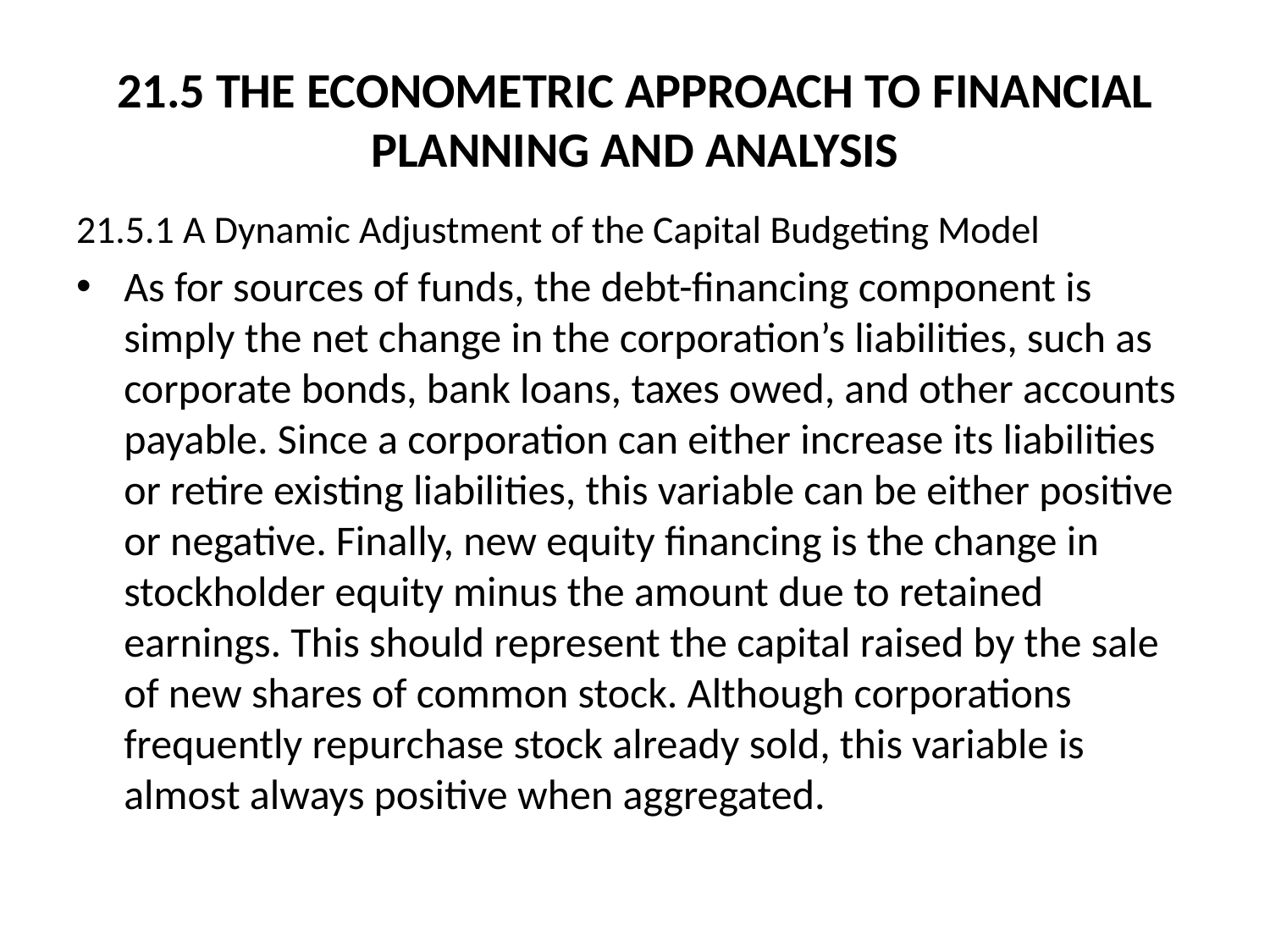

# 21.5 THE ECONOMETRIC APPROACH TO FINANCIAL PLANNING AND ANALYSIS
21.5.1 A Dynamic Adjustment of the Capital Budgeting Model
As for sources of funds, the debt-financing component is simply the net change in the corporation’s liabilities, such as corporate bonds, bank loans, taxes owed, and other accounts payable. Since a corporation can either increase its liabilities or retire existing liabilities, this variable can be either positive or negative. Finally, new equity financing is the change in stockholder equity minus the amount due to retained earnings. This should represent the capital raised by the sale of new shares of common stock. Although corporations frequently repurchase stock already sold, this variable is almost always positive when aggregated.